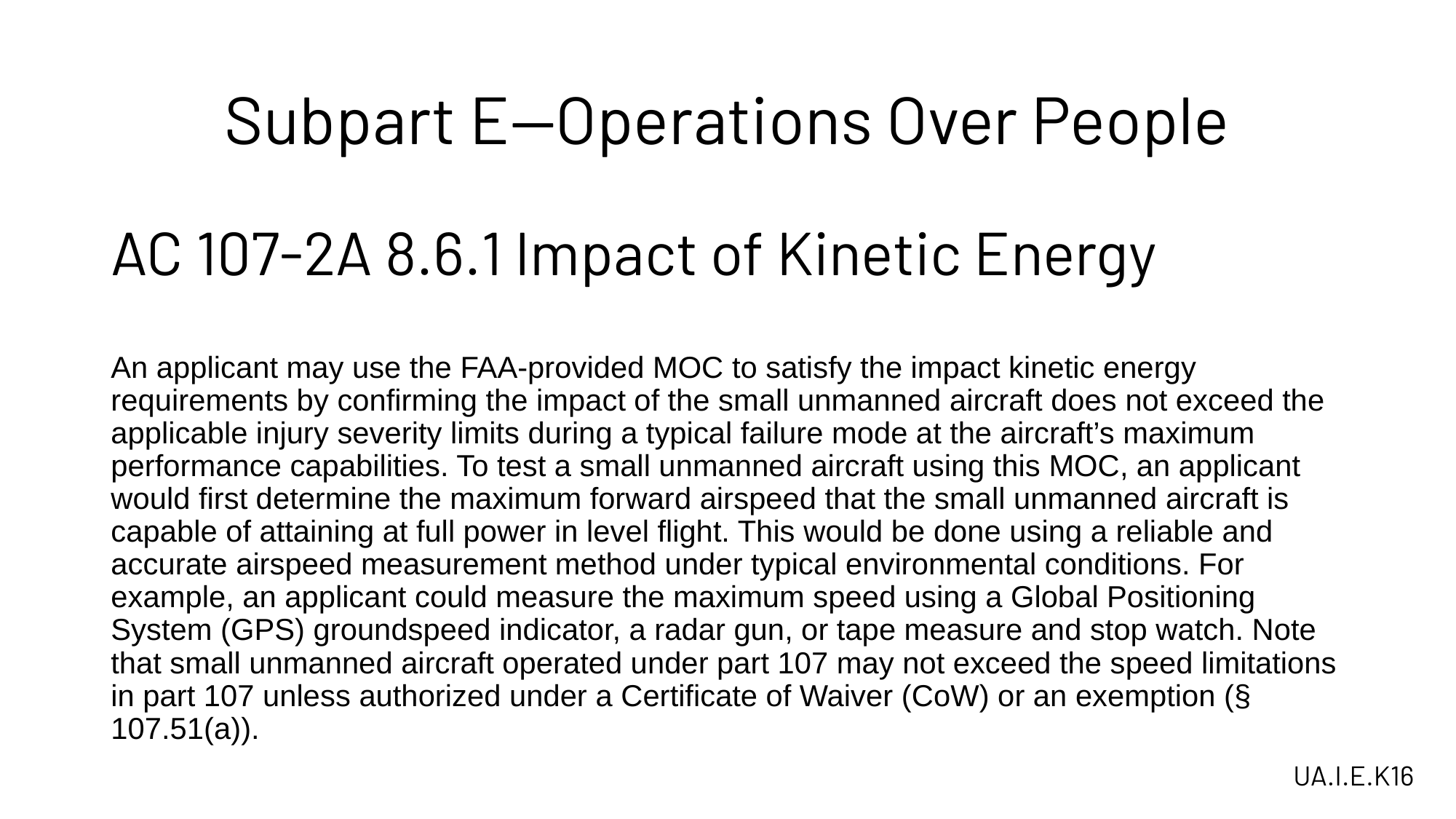

# Subpart E—Operations Over People
AC 107-2A 8.6.1 Impact of Kinetic Energy

An applicant may use the FAA-provided MOC to satisfy the impact kinetic energy requirements by confirming the impact of the small unmanned aircraft does not exceed the applicable injury severity limits during a typical failure mode at the aircraft’s maximum performance capabilities. To test a small unmanned aircraft using this MOC, an applicant would first determine the maximum forward airspeed that the small unmanned aircraft is capable of attaining at full power in level flight. This would be done using a reliable and accurate airspeed measurement method under typical environmental conditions. For example, an applicant could measure the maximum speed using a Global Positioning System (GPS) groundspeed indicator, a radar gun, or tape measure and stop watch. Note that small unmanned aircraft operated under part 107 may not exceed the speed limitations in part 107 unless authorized under a Certificate of Waiver (CoW) or an exemption (§ 107.51(a)).
UA.I.E.K16